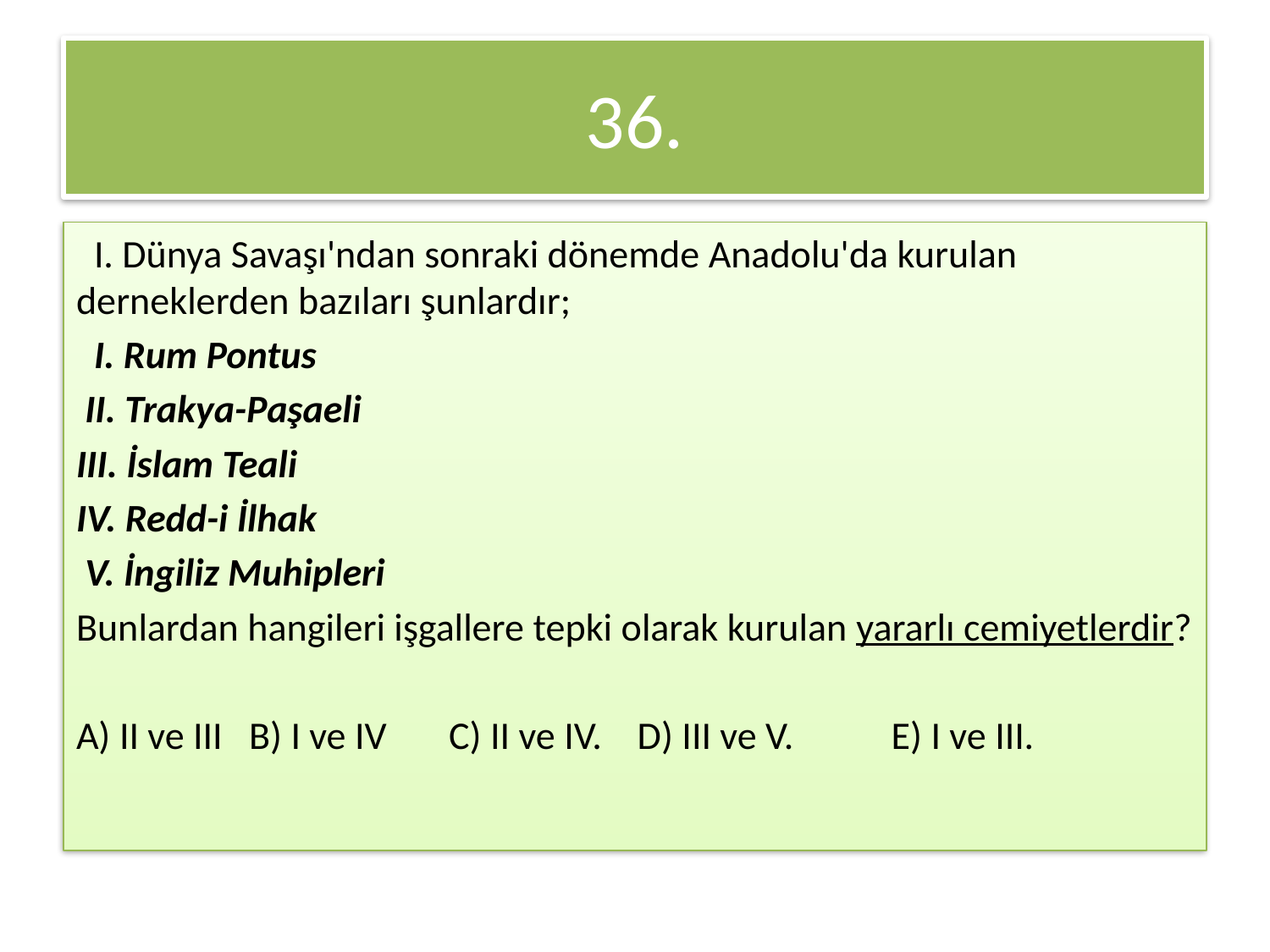

# 36.
  I. Dünya Savaşı'ndan sonraki dönemde Anadolu'da kurulan derneklerden bazıları şunlardır;
  I. Rum Pontus
 II. Trakya-Paşaeli
III. İslam Teali
IV. Redd-i İlhak
 V. İngiliz Muhipleri
Bunlardan hangileri işgallere tepki olarak kurulan yararlı cemiyetlerdir?

A) II ve III   B) I ve IV       C) II ve IV.    D) III ve V.           E) I ve III.